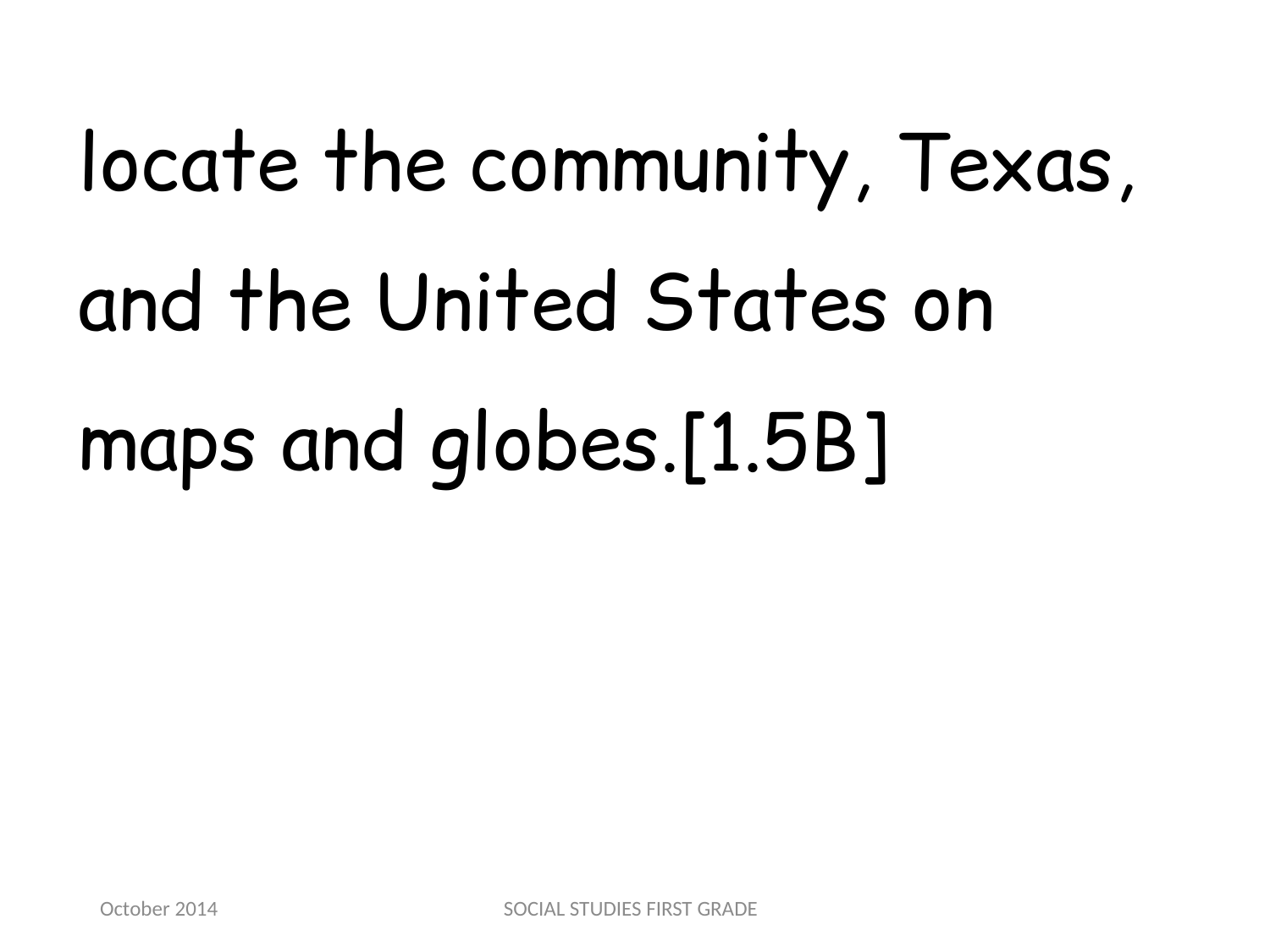

locate the community, Texas, and the United States on maps and globes.[1.5B]
October 2014
SOCIAL STUDIES FIRST GRADE